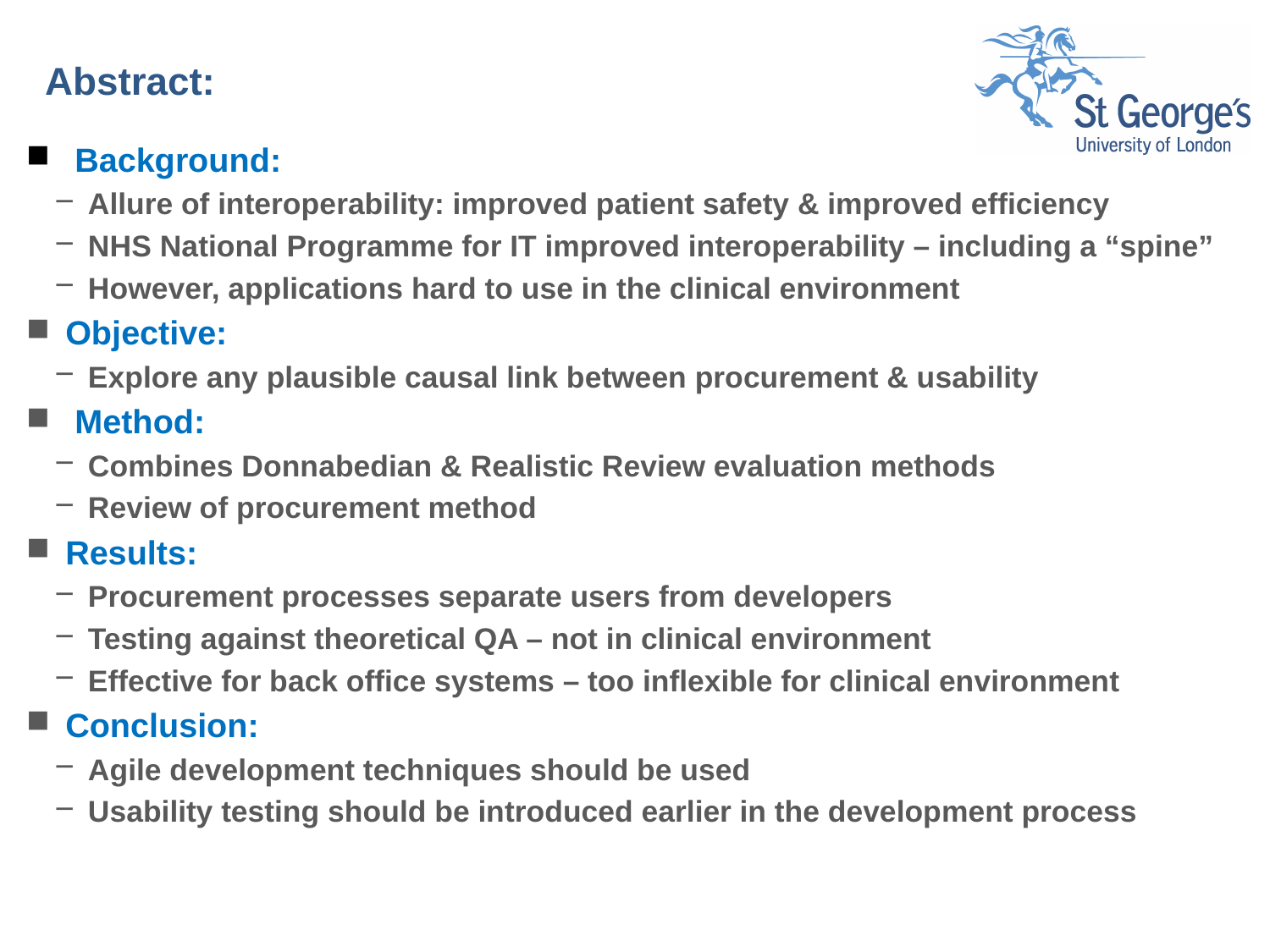

# Abstract:
  Background:
Allure of interoperability: improved patient safety & improved efficiency
NHS National Programme for IT improved interoperability – including a “spine”
However, applications hard to use in the clinical environment
 Objective:
Explore any plausible causal link between procurement & usability
  Method:
Combines Donnabedian & Realistic Review evaluation methods
Review of procurement method
 Results:
Procurement processes separate users from developers
Testing against theoretical QA – not in clinical environment
Effective for back office systems – too inflexible for clinical environment
 Conclusion:
Agile development techniques should be used
Usability testing should be introduced earlier in the development process